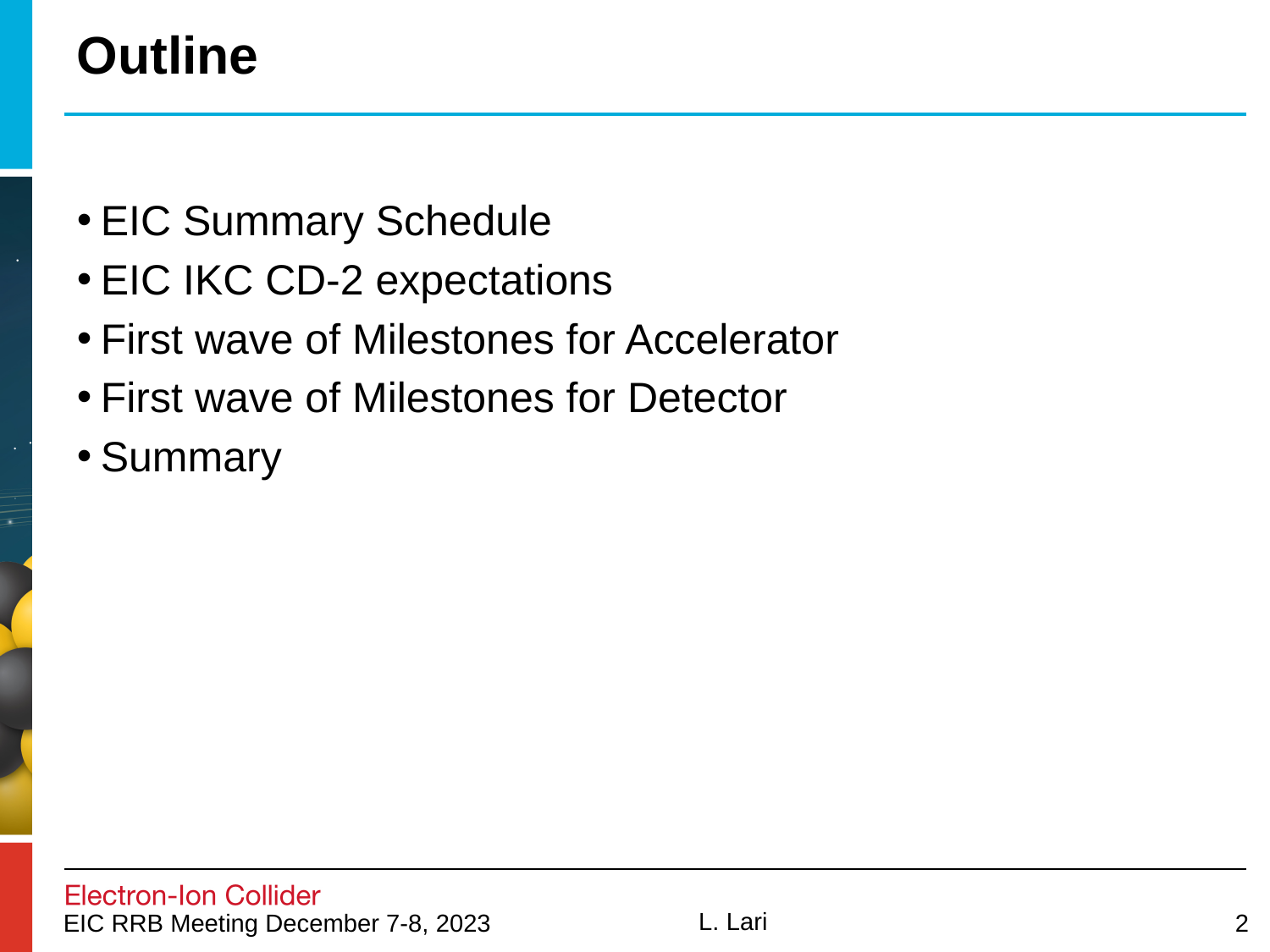

# Outline

EIC Summary Schedule
EIC IKC CD-2 expectations
First wave of Milestones for Accelerator
First wave of Milestones for Detector
Summary